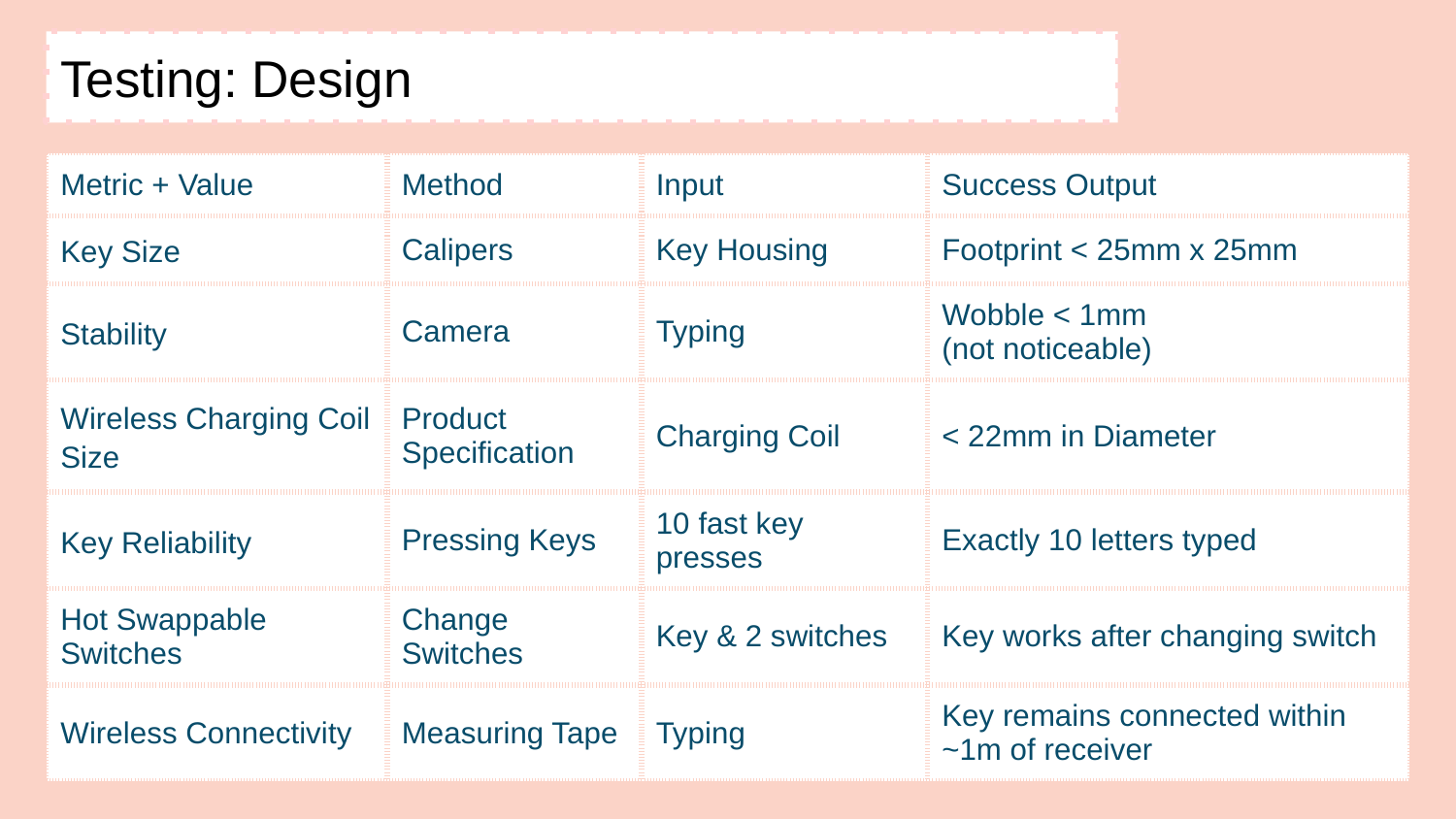

# Testing: Design

| Metric + Value | Method | Input | Success Output |
| --- | --- | --- | --- |
| Key Size | Calipers | Key Housing | Footprint < 25mm x 25mm |
| Stability | Camera | Typing | Wobble < 1mm (not noticeable) |
| Wireless Charging Coil Size | Product Specification | Charging Coil | < 22mm in Diameter |
| Key Reliability | Pressing Keys | 10 fast key presses | Exactly 10 letters typed |
| Hot Swappable Switches | Change Switches | Key & 2 switches | Key works after changing switch |
| Wireless Connectivity | Measuring Tape | Typing | Key remains connected within ~1m of receiver |